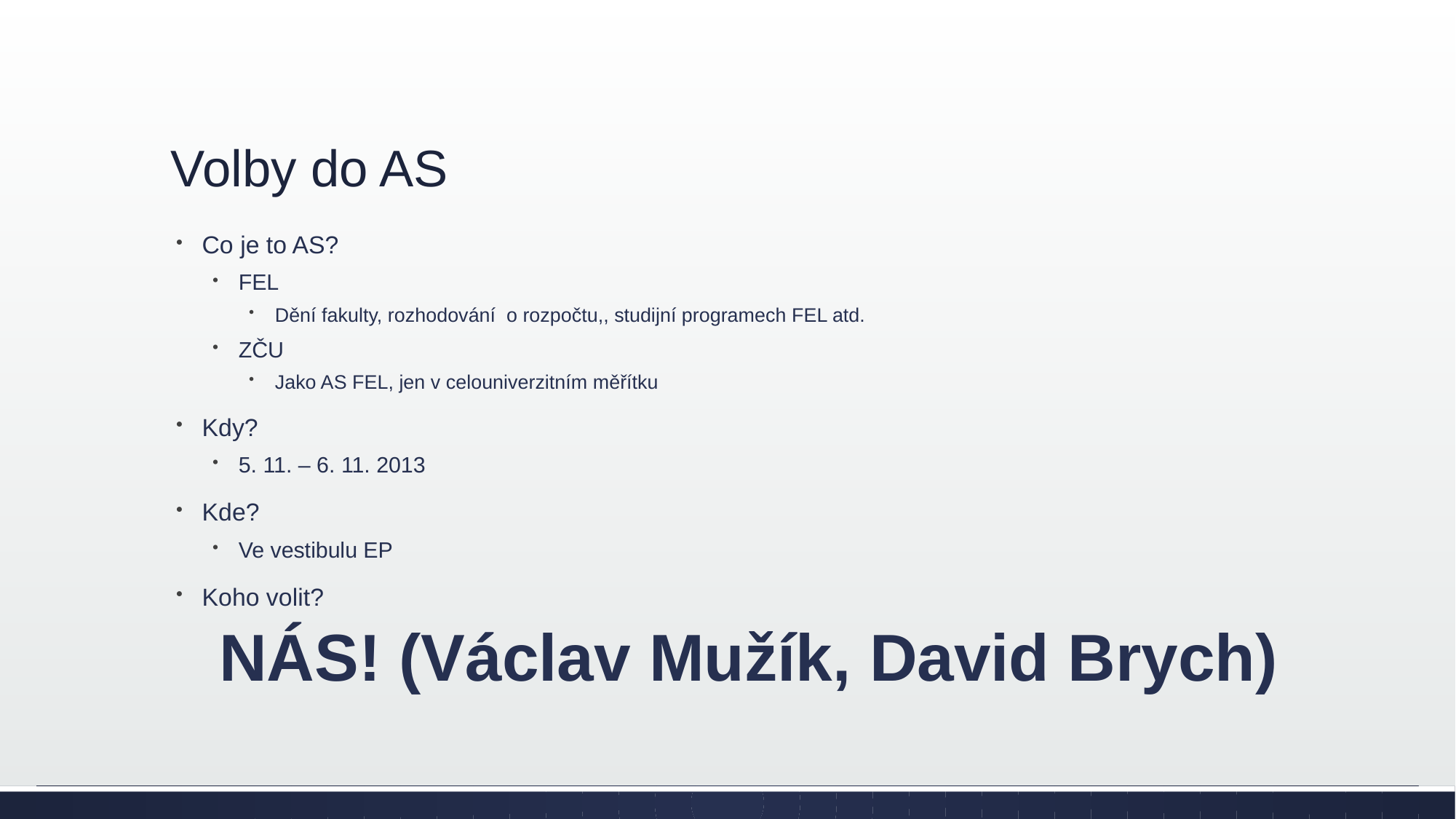

# Volby do AS
Co je to AS?
FEL
Dění fakulty, rozhodování  o rozpočtu,, studijní programech FEL atd.
ZČU
Jako AS FEL, jen v celouniverzitním měřítku
Kdy?
5. 11. – 6. 11. 2013
Kde?
Ve vestibulu EP
Koho volit?
NÁS! (Václav Mužík, David Brych)